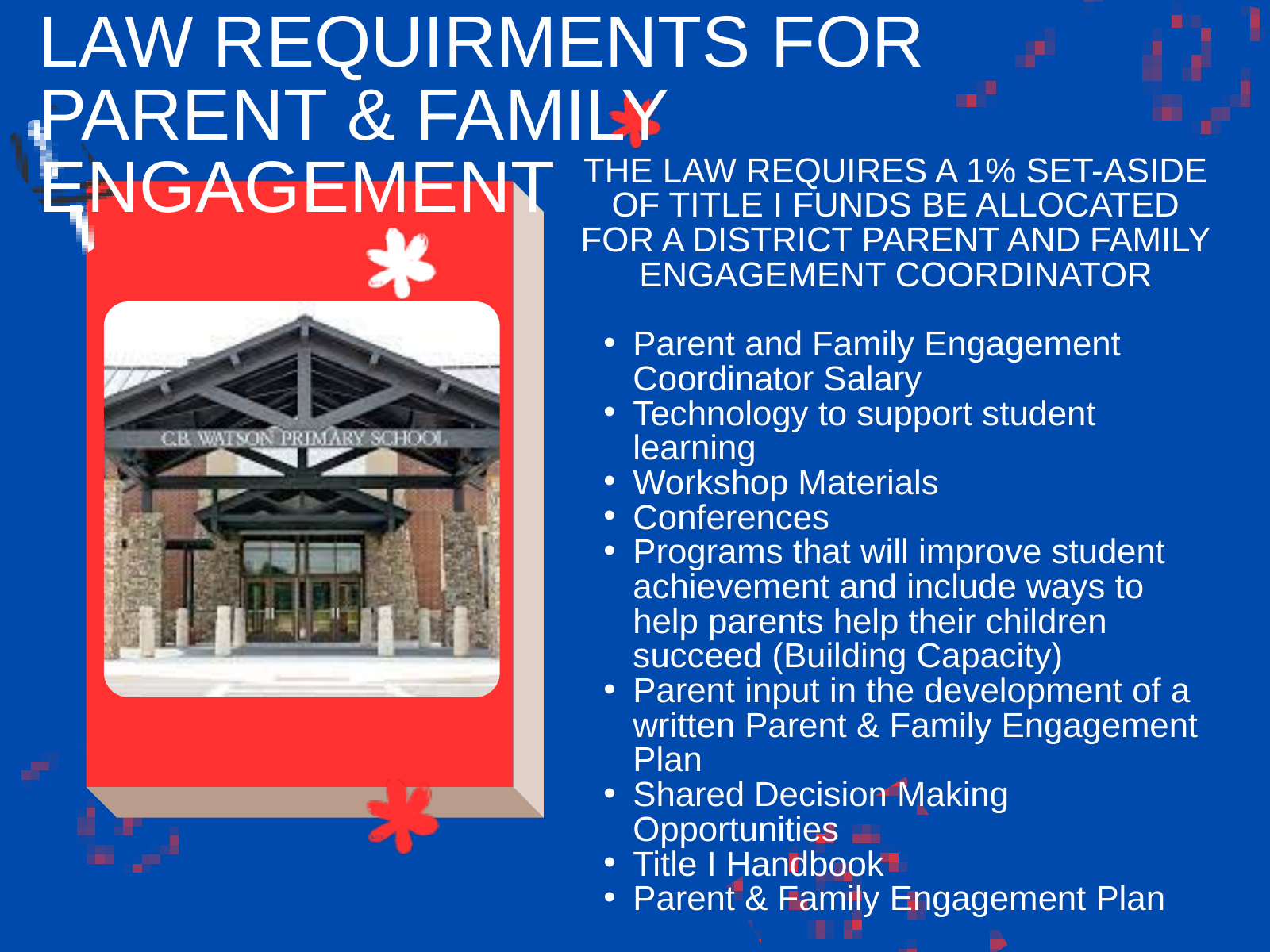

LAW REQUIRMENTS FOR PARENT & FAMILY ENGAGEMENT

THE LAW REQUIRES A 1% SET-ASIDE OF TITLE I FUNDS BE ALLOCATED FOR A DISTRICT PARENT AND FAMILY ENGAGEMENT COORDINATOR

Parent and Family Engagement Coordinator Salary
Technology to support student learning
Workshop Materials
Conferences
Programs that will improve student achievement and include ways to help parents help their children succeed (Building Capacity)
Parent input in the development of a written Parent & Family Engagement Plan
Shared Decision Making Opportunities
Title I Handbook
Parent & Family Engagement Plan
School-Parent Compact